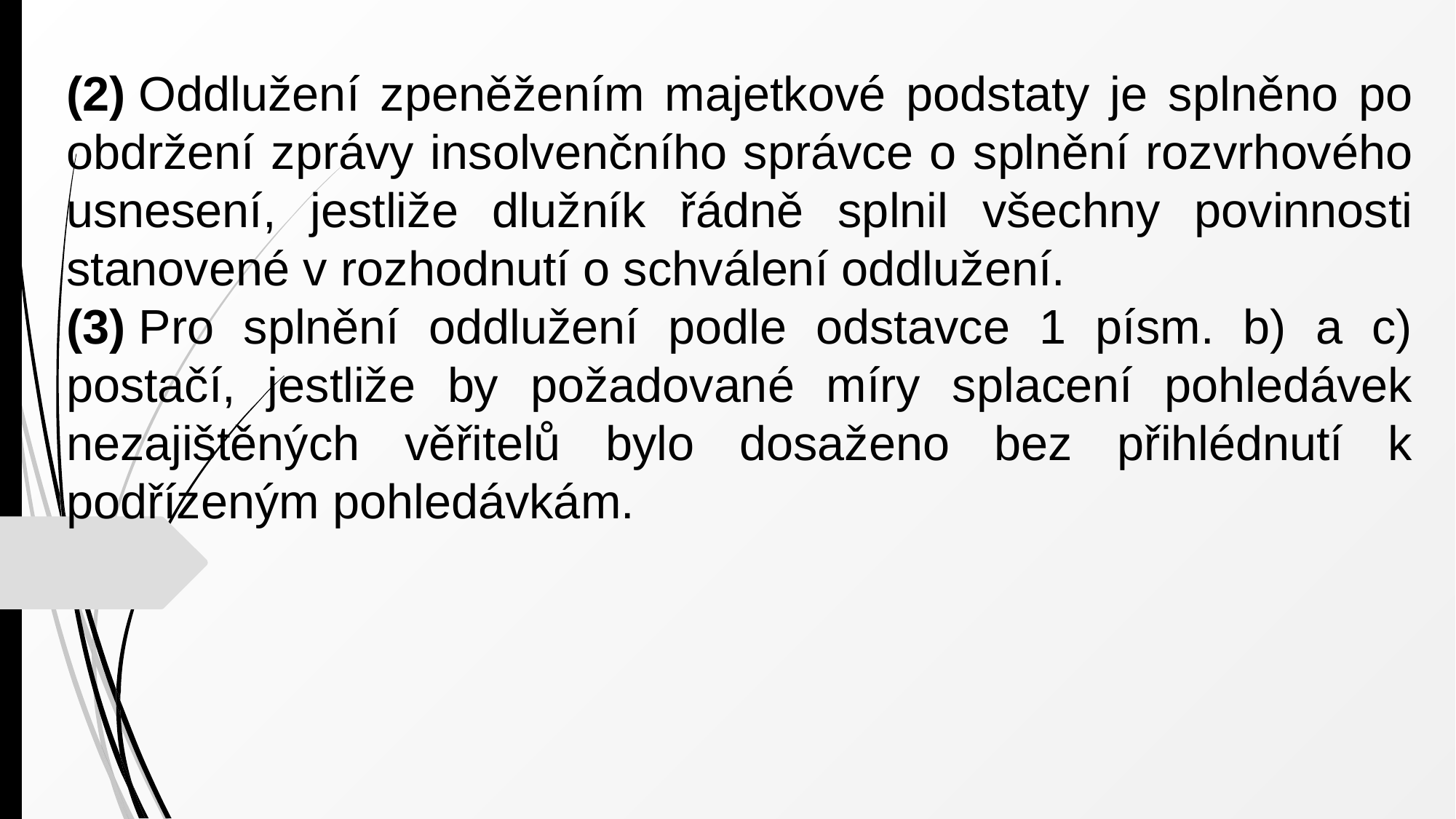

(2) Oddlužení zpeněžením majetkové podstaty je splněno po obdržení zprávy insolvenčního správce o splnění rozvrhového usnesení, jestliže dlužník řádně splnil všechny povinnosti stanovené v rozhodnutí o schválení oddlužení.
(3) Pro splnění oddlužení podle odstavce 1 písm. b) a c) postačí, jestliže by požadované míry splacení pohledávek nezajištěných věřitelů bylo dosaženo bez přihlédnutí k podřízeným pohledávkám.